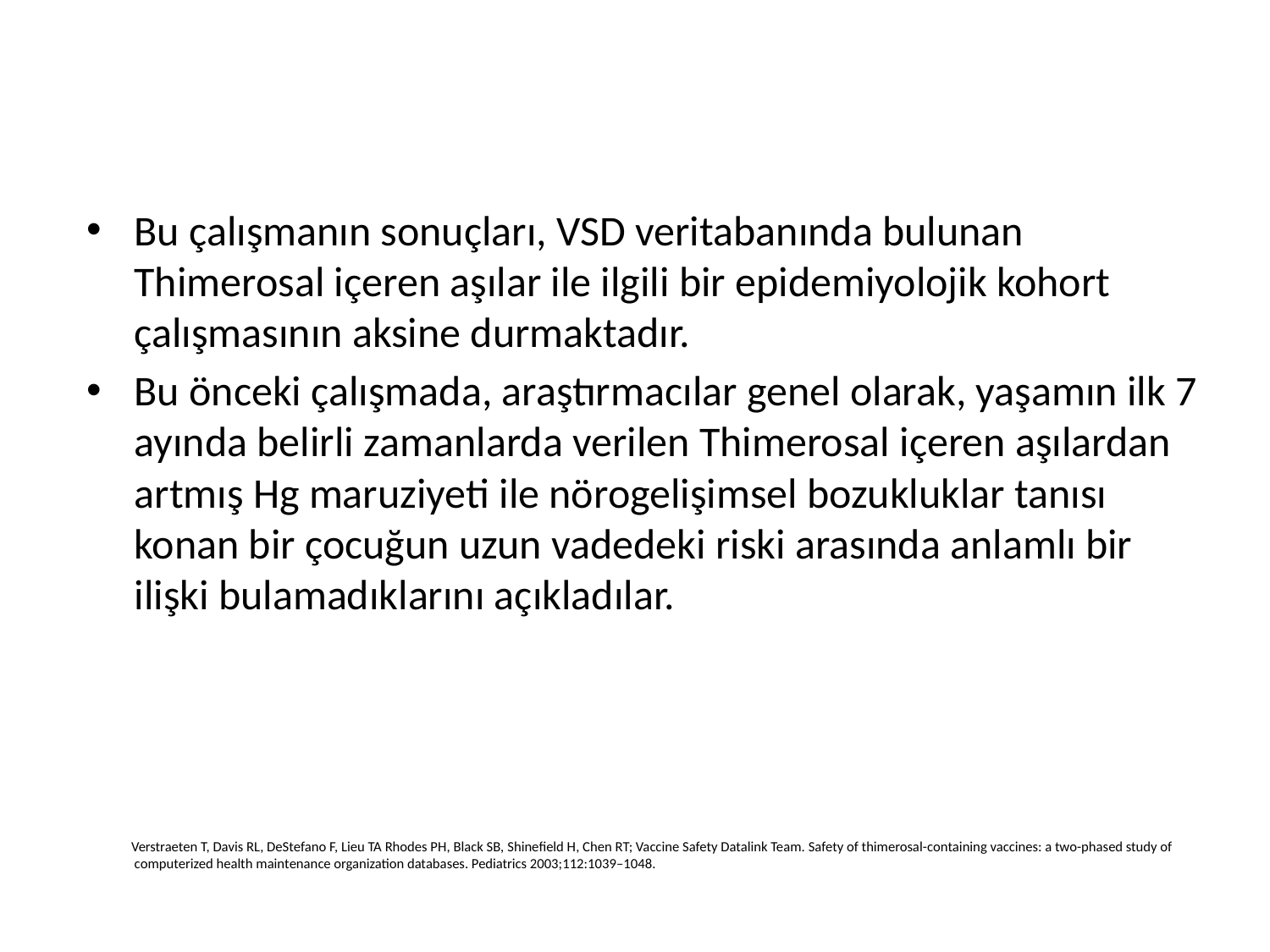

#

Bu çalışmanın sonuçları, VSD veritabanında bulunan Thimerosal içeren aşılar ile ilgili bir epidemiyolojik kohort çalışmasının aksine durmaktadır.
Bu önceki çalışmada, araştırmacılar genel olarak, yaşamın ilk 7 ayında belirli zamanlarda verilen Thimerosal içeren aşılardan artmış Hg maruziyeti ile nörogelişimsel bozukluklar tanısı konan bir çocuğun uzun vadedeki riski arasında anlamlı bir ilişki bulamadıklarını açıkladılar.

              Verstraeten T, Davis RL, DeStefano F, Lieu TA Rhodes PH, Black SB, Shinefield H, Chen RT; Vaccine Safety Datalink Team. Safety of thimerosal-containing vaccines: a two-phased study of computerized health maintenance organization databases. Pediatrics 2003;112:1039–1048.